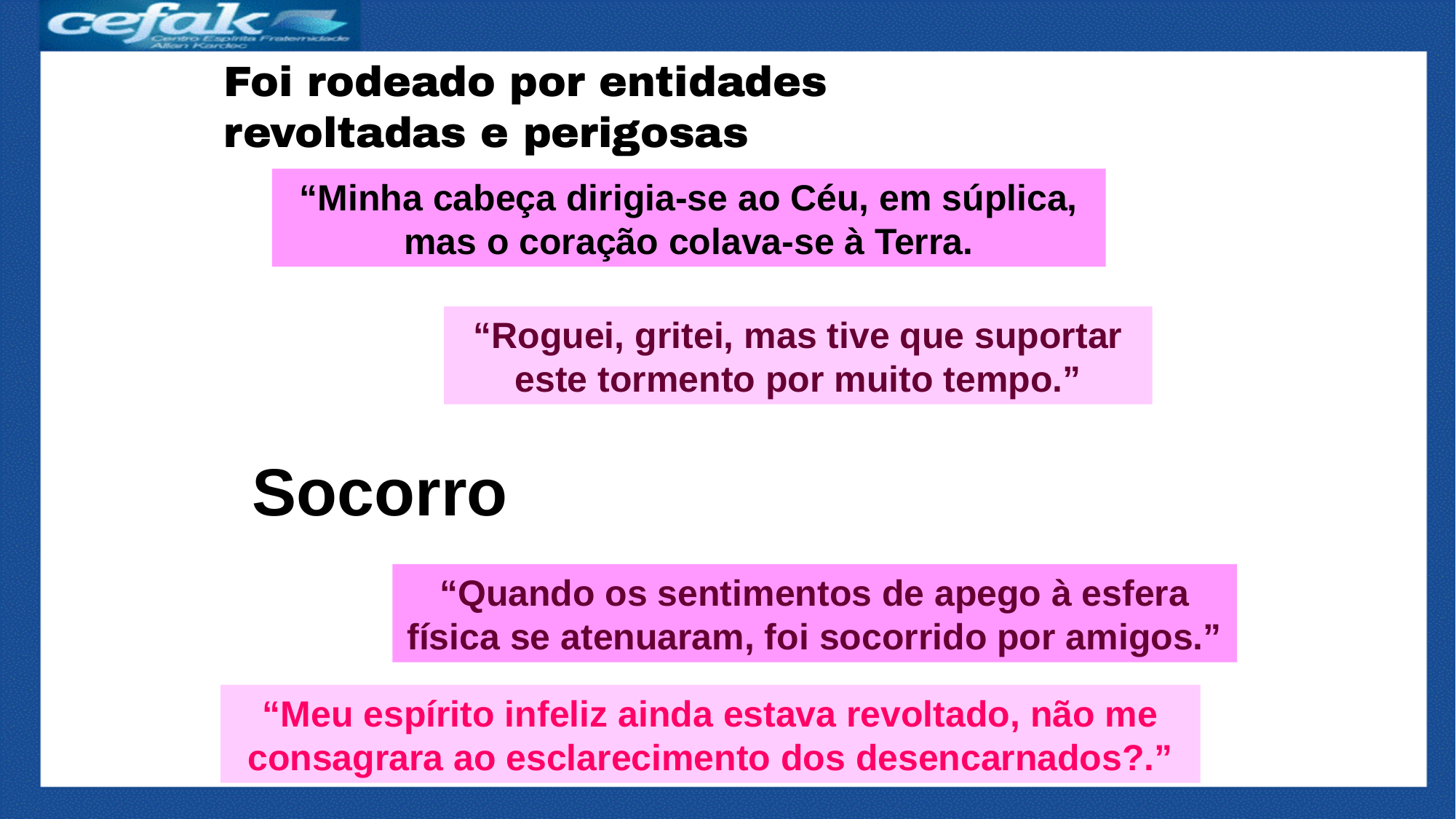

Foi rodeado por entidades revoltadas e perigosas
“Minha cabeça dirigia-se ao Céu, em súplica, mas o coração colava-se à Terra.
“Roguei, gritei, mas tive que suportar este tormento por muito tempo.”
# Socorro
“Quando os sentimentos de apego à esfera física se atenuaram, foi socorrido por amigos.”
“Meu espírito infeliz ainda estava revoltado, não me consagrara ao esclarecimento dos desencarnados?.”